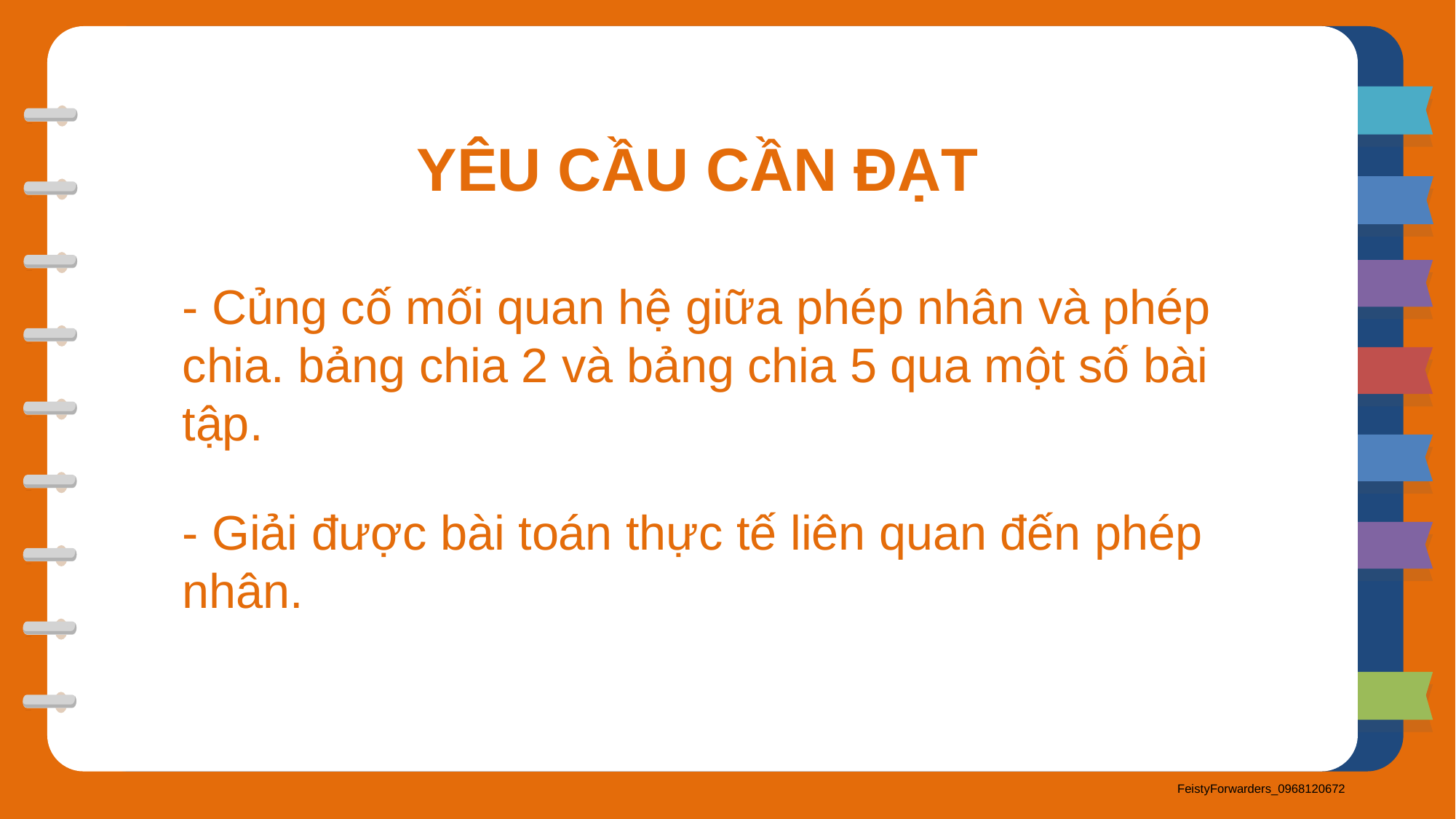

YÊU CẦU CẦN ĐẠT
- Củng cố mối quan hệ giữa phép nhân và phép chia. bảng chia 2 và bảng chia 5 qua một số bài tập.
- Giải được bài toán thực tế liên quan đến phép nhân.